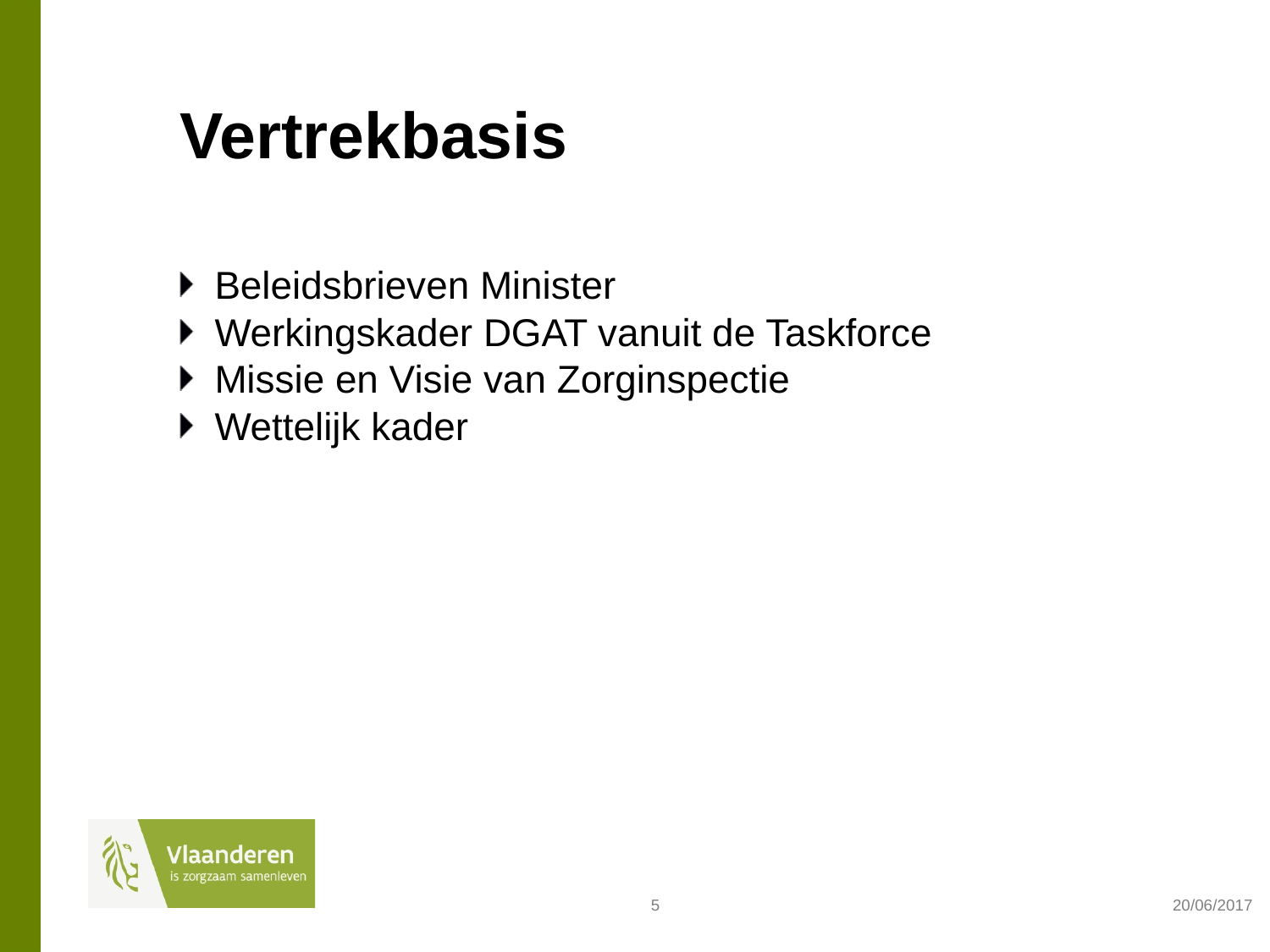

# Vertrekbasis
Beleidsbrieven Minister
Werkingskader DGAT vanuit de Taskforce
Missie en Visie van Zorginspectie
Wettelijk kader
5
20/06/2017